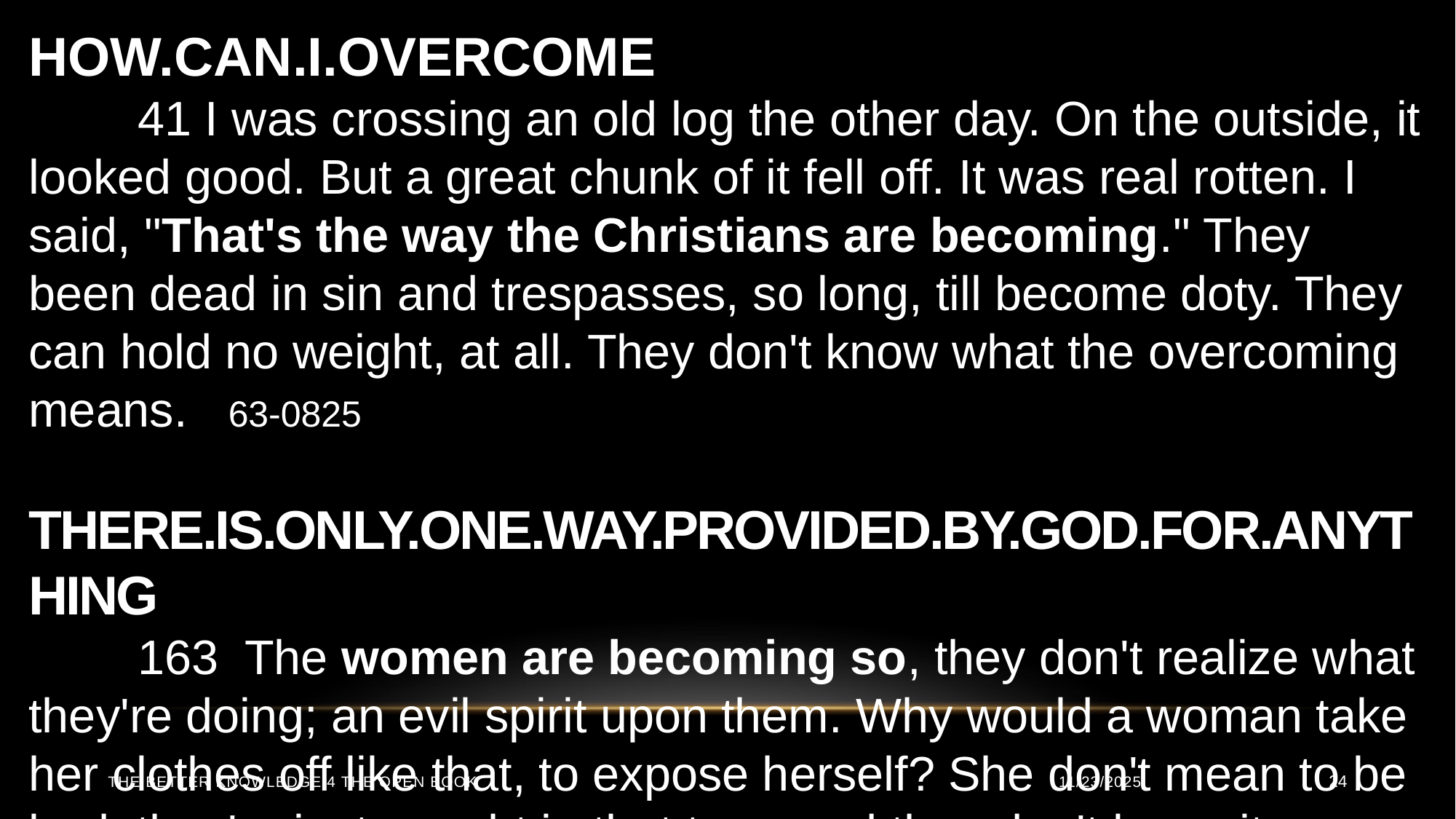

HOW.CAN.I.OVERCOME
	41 I was crossing an old log the other day. On the outside, it looked good. But a great chunk of it fell off. It was real rotten. I said, "That's the way the Christians are becoming." They been dead in sin and trespasses, so long, till become doty. They can hold no weight, at all. They don't know what the overcoming means.   63-0825

THERE.IS.ONLY.ONE.WAY.PROVIDED.BY.GOD.FOR.ANYTHING
	163  The women are becoming so, they don't realize what they're doing; an evil spirit upon them. Why would a woman take her clothes off like that, to expose herself? She don't mean to be bad, they're just caught in that trap, and they don't know it.    63-0731

The Better Knowledge 4 The Open Book
11/23/2025
24